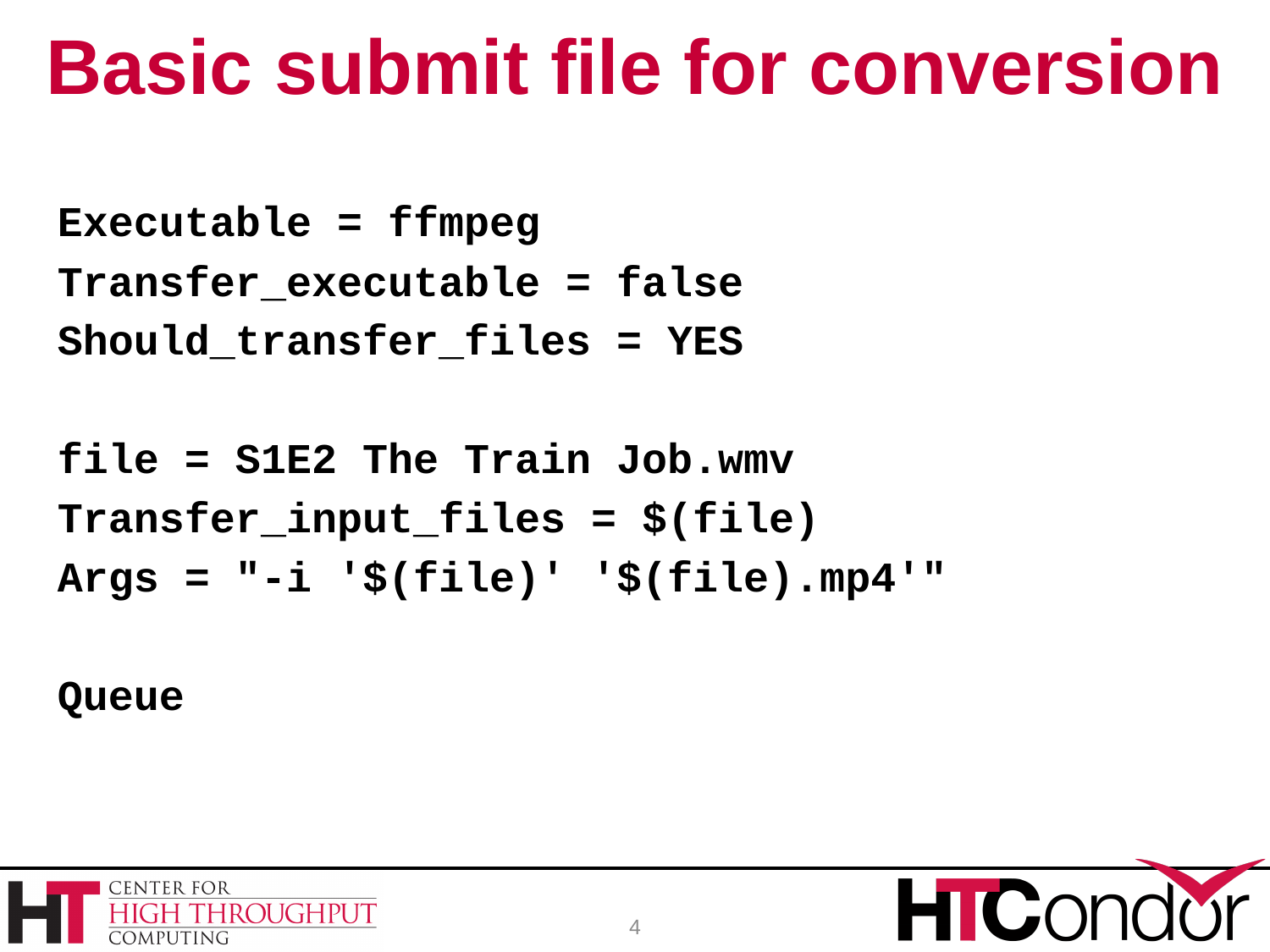

# Basic submit file for conversion
Executable = ffmpeg
Transfer_executable = false
Should_transfer_files = YES

file = S1E2 The Train Job.wmv
Transfer_input_files = $(file)
Args = "-i '$(file)' '$(file).mp4'"

Queue
4